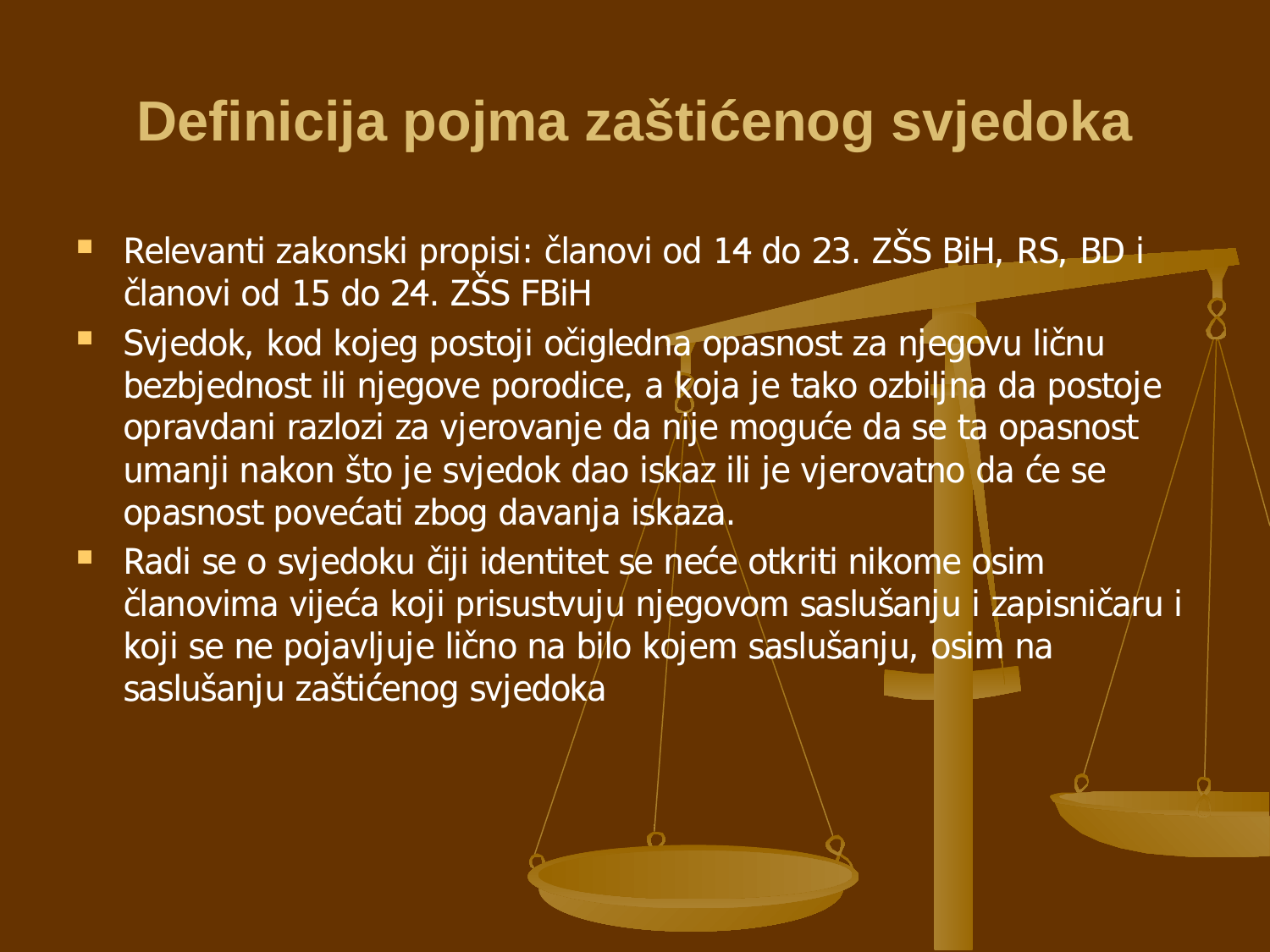

# Definicija pojma zaštićenog svjedoka
Relevanti zakonski propisi: članovi od 14 do 23. ZŠS BiH, RS, BD i članovi od 15 do 24. ZŠS FBiH
Svjedok, kod kojeg postoji očigledna opasnost za njegovu ličnu bezbjednost ili njegove porodice, a koja je tako ozbiljna da postoje opravdani razlozi za vjerovanje da nije moguće da se ta opasnost umanji nakon što je svjedok dao iskaz ili je vjerovatno da će se opasnost povećati zbog davanja iskaza.
Radi se o svjedoku čiji identitet se neće otkriti nikome osim članovima vijeća koji prisustvuju njegovom saslušanju i zapisničaru i koji se ne pojavljuje lično na bilo kojem saslušanju, osim na saslušanju zaštićenog svjedoka